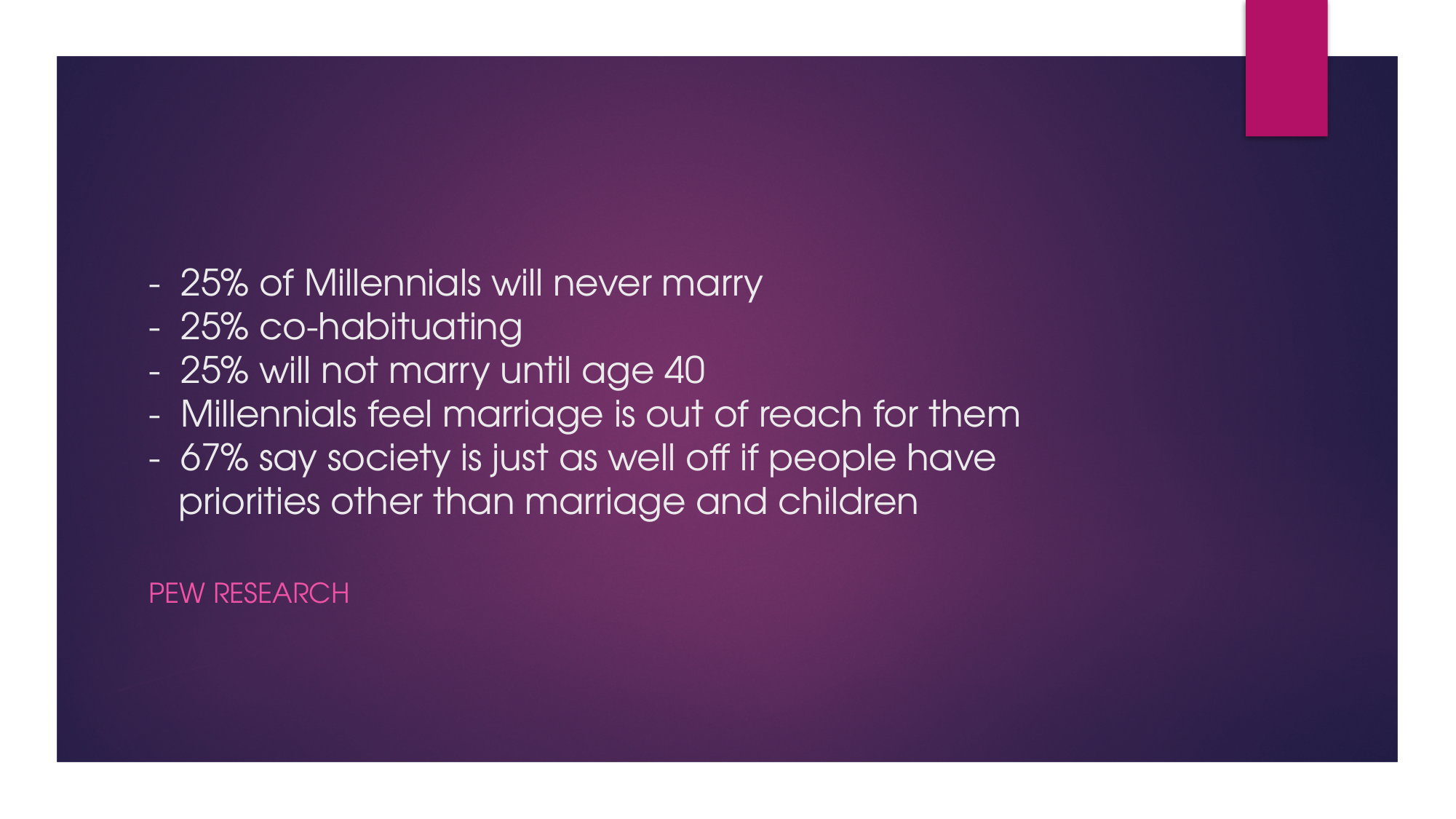

# -  25% of Millennials will never marry -  25% co-habituating -  25% will not marry until age 40 -  Millennials feel marriage is out of reach for them -  67% say society is just as well off if people have priorities other than marriage and children
Pew Research